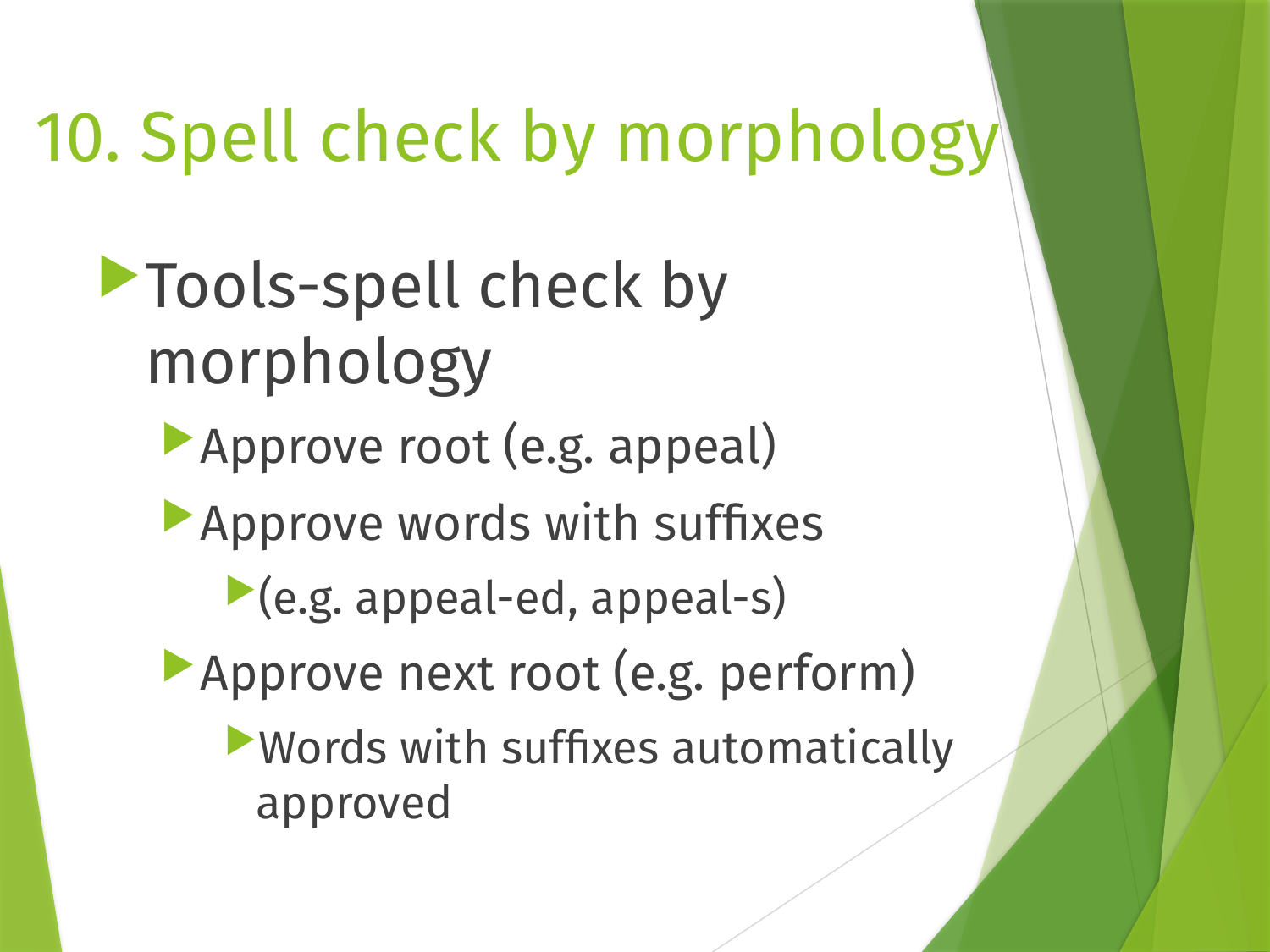

# 10. Spell check by morphology
Tools-spell check by morphology
Approve root (e.g. appeal)
Approve words with suffixes
(e.g. appeal-ed, appeal-s)
Approve next root (e.g. perform)
Words with suffixes automatically approved